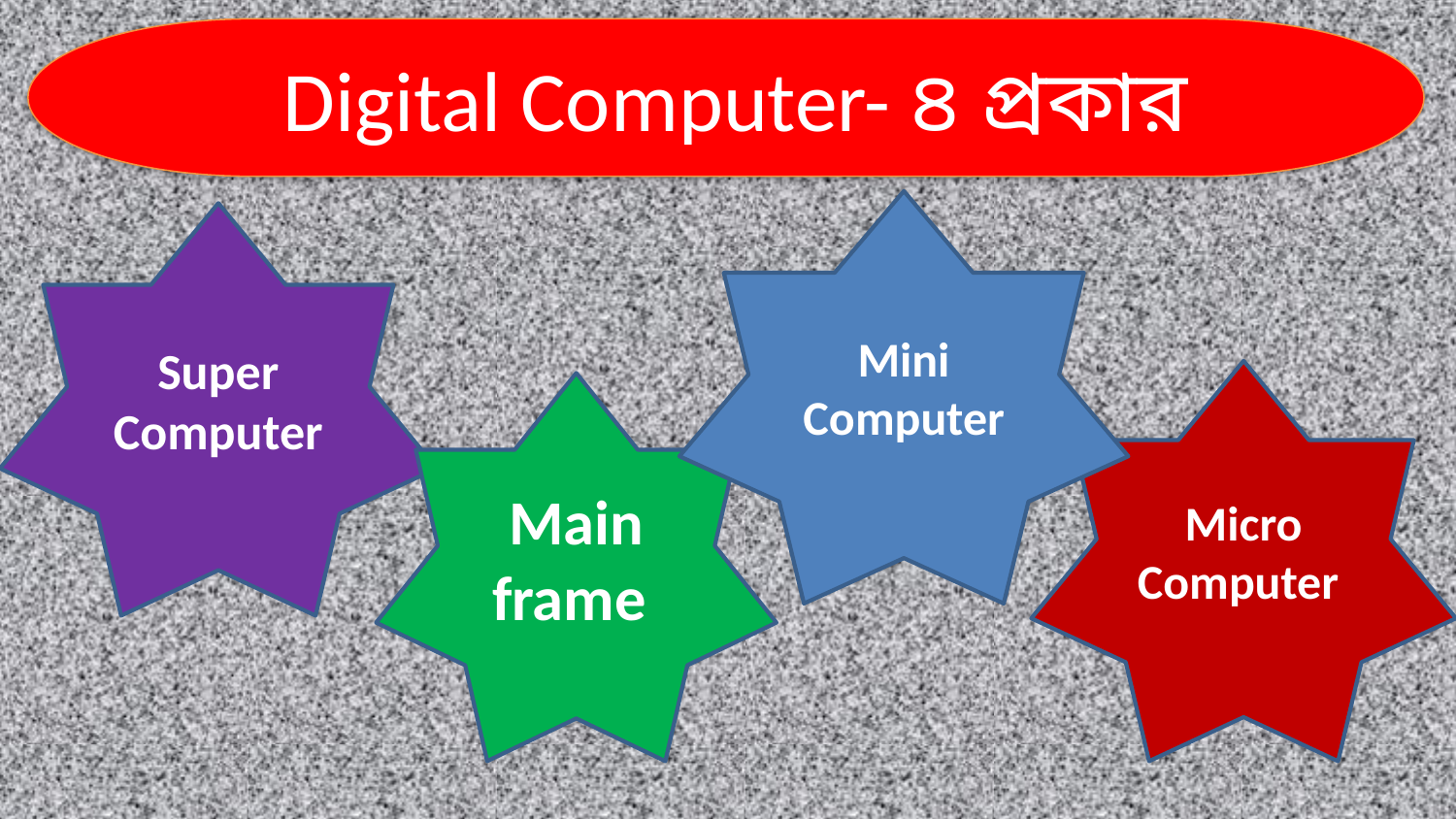

Digital Computer- ৪ প্রকার
Mini Computer
Super
Computer
Micro Computer
Main
frame